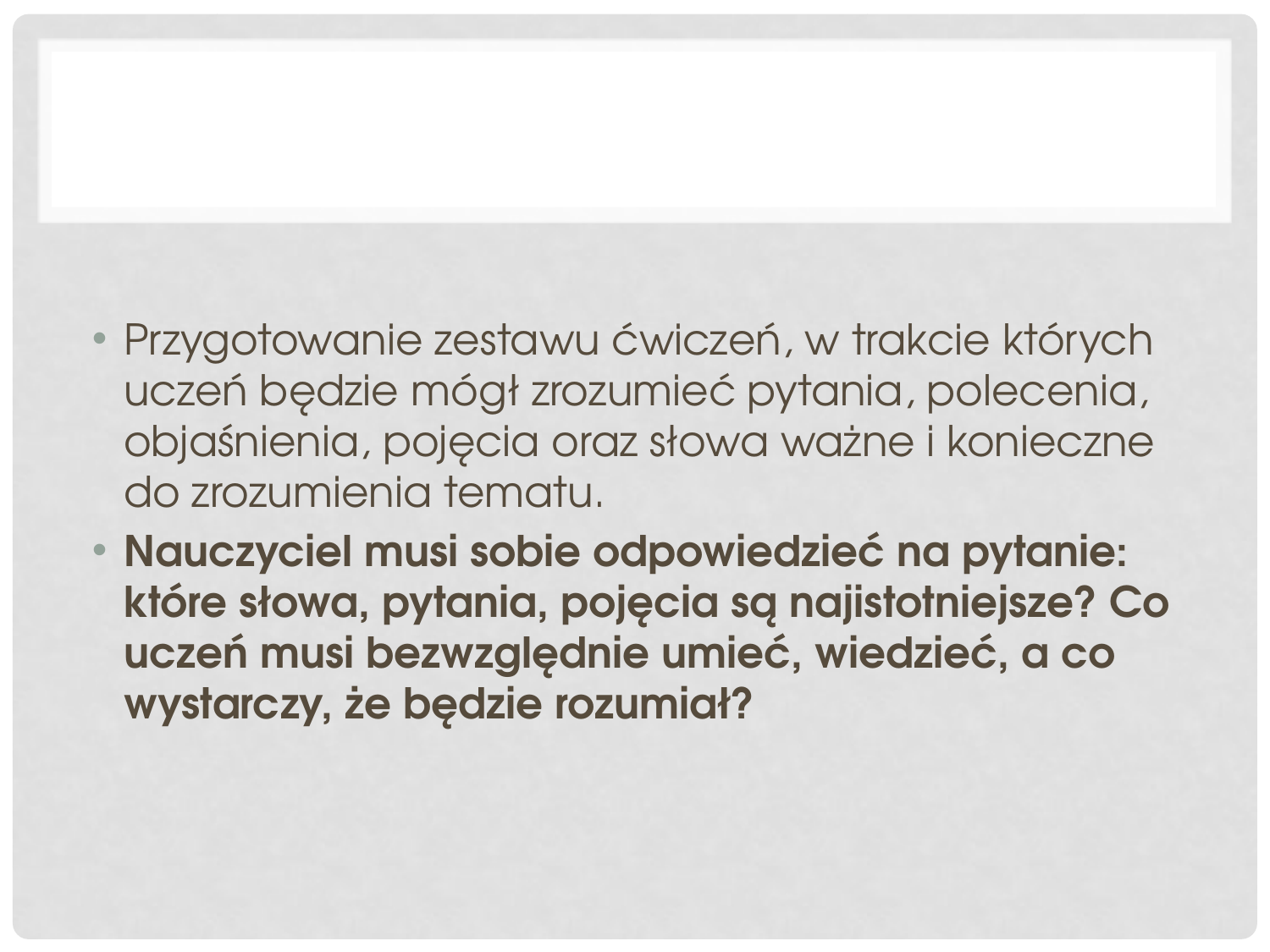

#
Przygotowanie zestawu ćwiczeń, w trakcie których uczeń będzie mógł zrozumieć pytania, polecenia, objaśnienia, pojęcia oraz słowa ważne i konieczne do zrozumienia tematu.
Nauczyciel musi sobie odpowiedzieć na pytanie: które słowa, pytania, pojęcia są najistotniejsze? Co uczeń musi bezwzględnie umieć, wiedzieć, a co wystarczy, że będzie rozumiał?